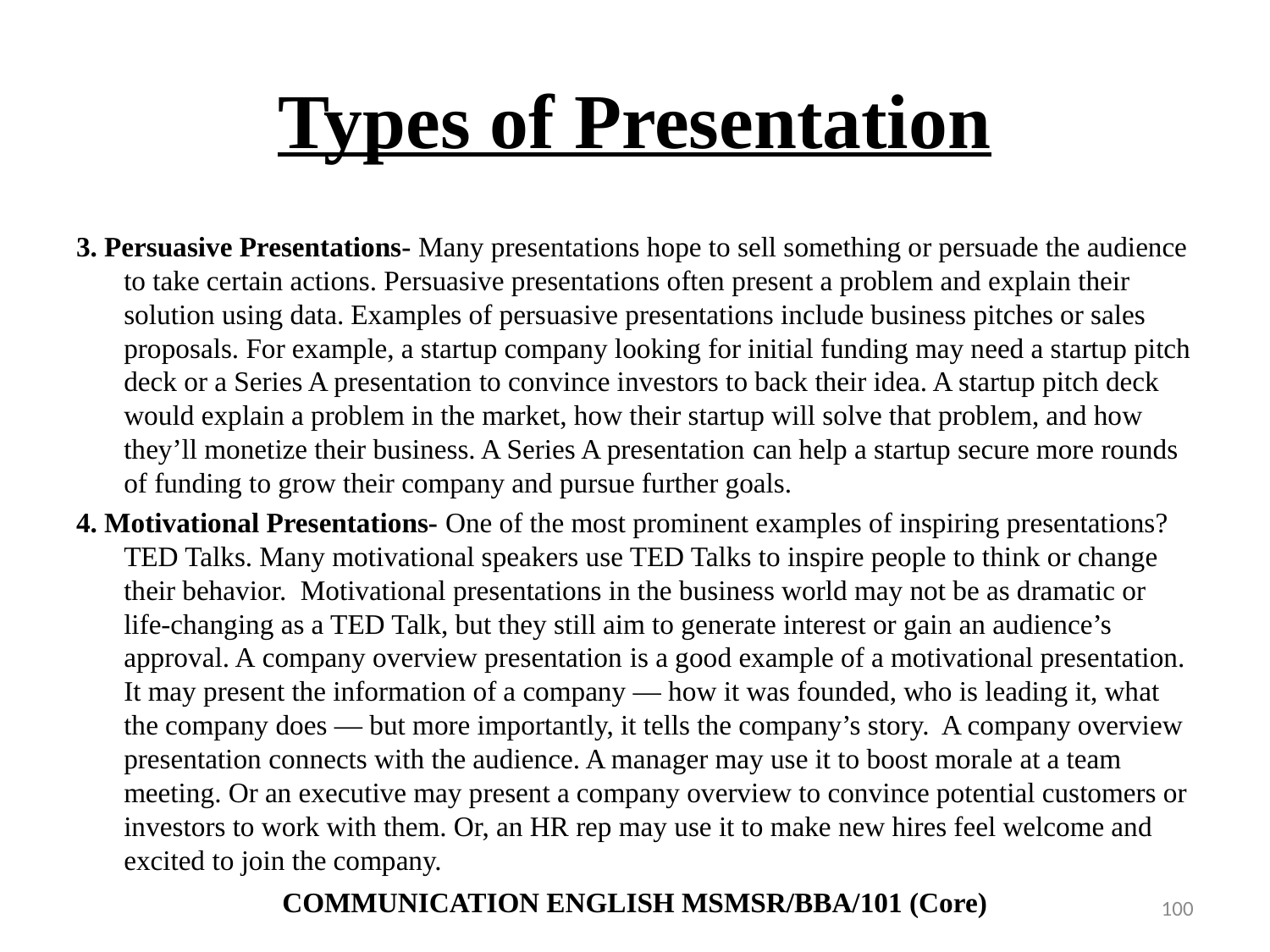

# Types of Presentation
3. Persuasive Presentations- Many presentations hope to sell something or persuade the audience to take certain actions. Persuasive presentations often present a problem and explain their solution using data. Examples of persuasive presentations include business pitches or sales proposals. For example, a startup company looking for initial funding may need a startup pitch deck or a Series A presentation to convince investors to back their idea. A startup pitch deck would explain a problem in the market, how their startup will solve that problem, and how they’ll monetize their business. A Series A presentation can help a startup secure more rounds of funding to grow their company and pursue further goals.
4. Motivational Presentations- One of the most prominent examples of inspiring presentations? TED Talks. Many motivational speakers use TED Talks to inspire people to think or change their behavior.  Motivational presentations in the business world may not be as dramatic or life-changing as a TED Talk, but they still aim to generate interest or gain an audience’s approval. A company overview presentation is a good example of a motivational presentation. It may present the information of a company — how it was founded, who is leading it, what the company does — but more importantly, it tells the company’s story.  A company overview presentation connects with the audience. A manager may use it to boost morale at a team meeting. Or an executive may present a company overview to convince potential customers or investors to work with them. Or, an HR rep may use it to make new hires feel welcome and excited to join the company.
COMMUNICATION ENGLISH MSMSR/BBA/101 (Core)
100